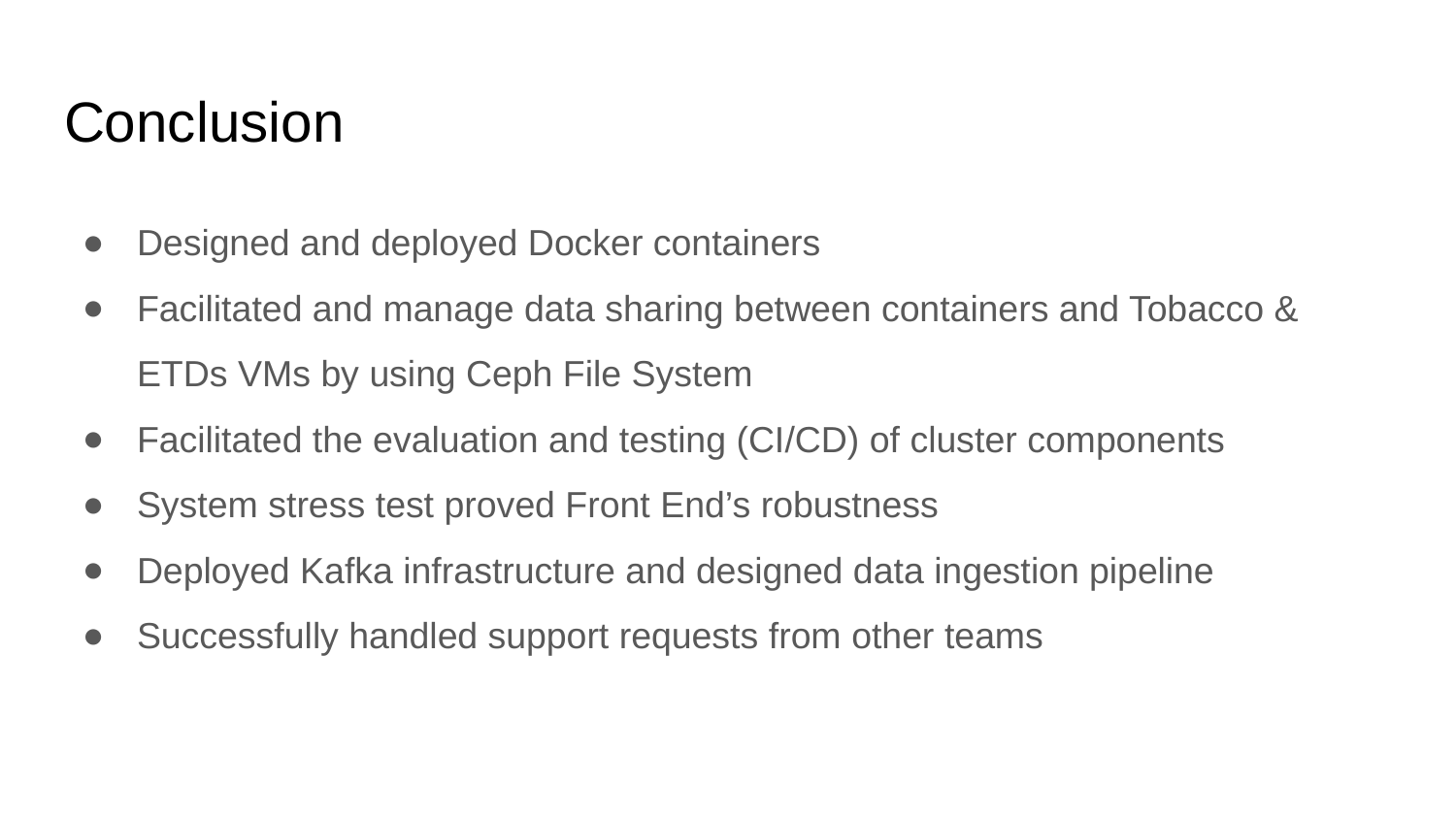

# Conclusion
Designed and deployed Docker containers
Facilitated and manage data sharing between containers and Tobacco & ETDs VMs by using Ceph File System
Facilitated the evaluation and testing (CI/CD) of cluster components
System stress test proved Front End’s robustness
Deployed Kafka infrastructure and designed data ingestion pipeline
Successfully handled support requests from other teams